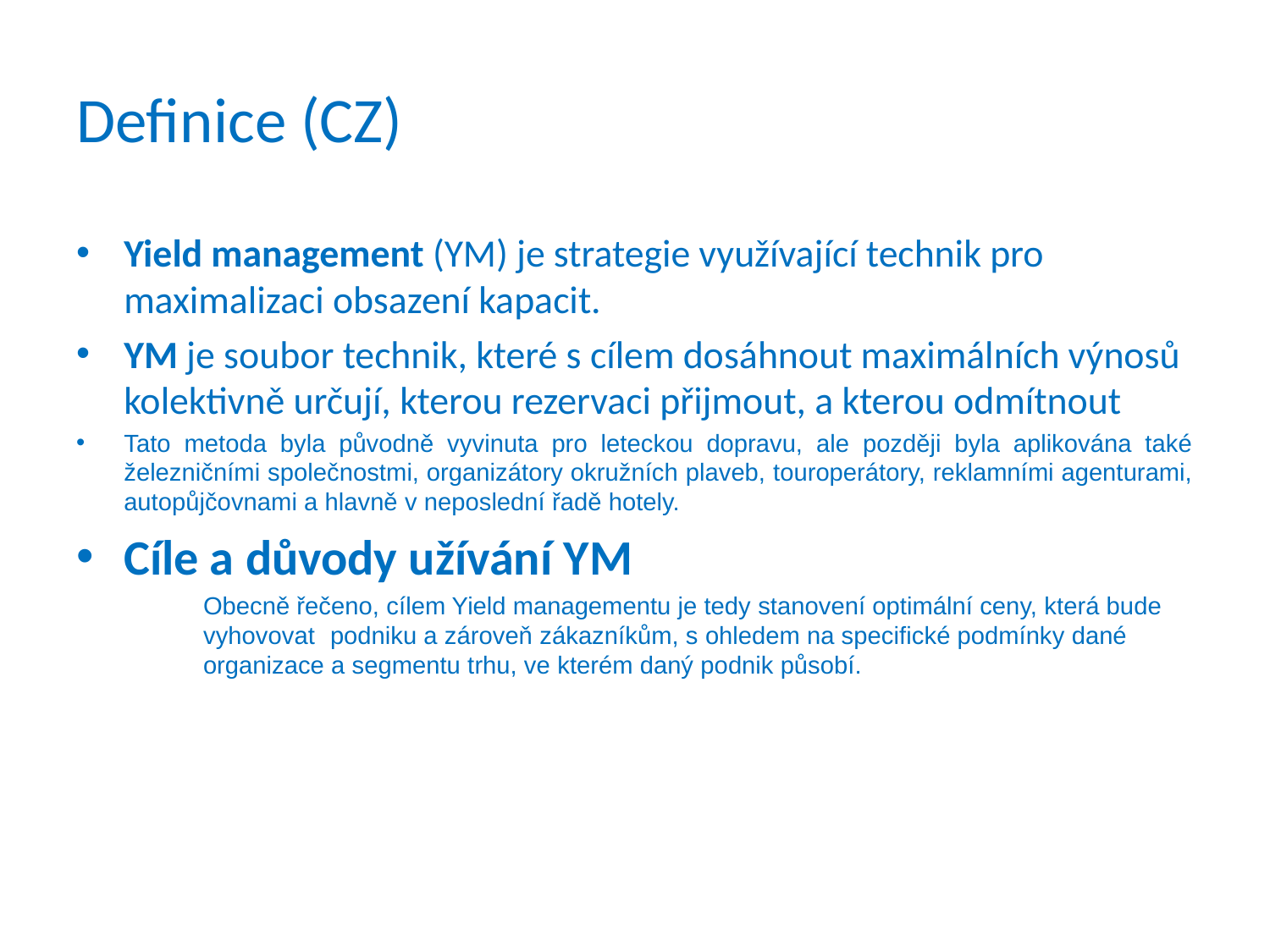

# Definice (CZ)
Yield management (YM) je strategie využívající technik pro maximalizaci obsazení kapacit.
YM je soubor technik, které s cílem dosáhnout maximálních výnosů kolektivně určují, kterou rezervaci přijmout, a kterou odmítnout
Tato metoda byla původně vyvinuta pro leteckou dopravu, ale později byla aplikována také železničními společnostmi, organizátory okružních plaveb, touroperátory, reklamními agenturami, autopůjčovnami a hlavně v neposlední řadě hotely.
Cíle a důvody užívání YM
	Obecně řečeno, cílem Yield managementu je tedy stanovení optimální ceny, která bude 	vyhovovat 	podniku a zároveň zákazníkům, s ohledem na specifické podmínky dané 	organizace a segmentu trhu, ve kterém daný podnik působí.